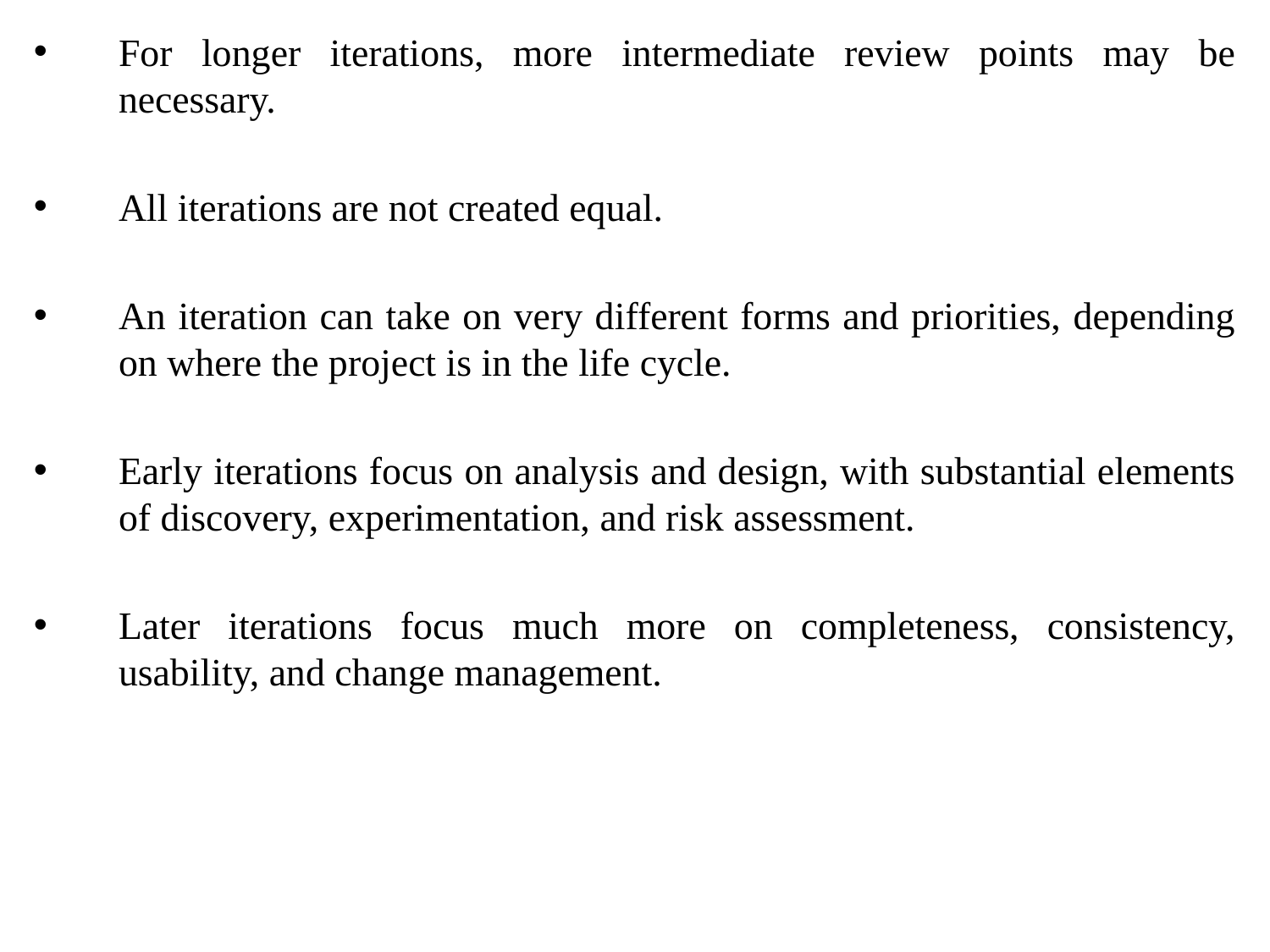

For longer iterations, more intermediate review points may be necessary.

All iterations are not created equal.

An iteration can take on very different forms and priorities, depending on where the project is in the life cycle.

Early iterations focus on analysis and design, with substantial elements of discovery, experimentation, and risk assessment.

Later iterations focus much more on completeness, consistency, usability, and change management.